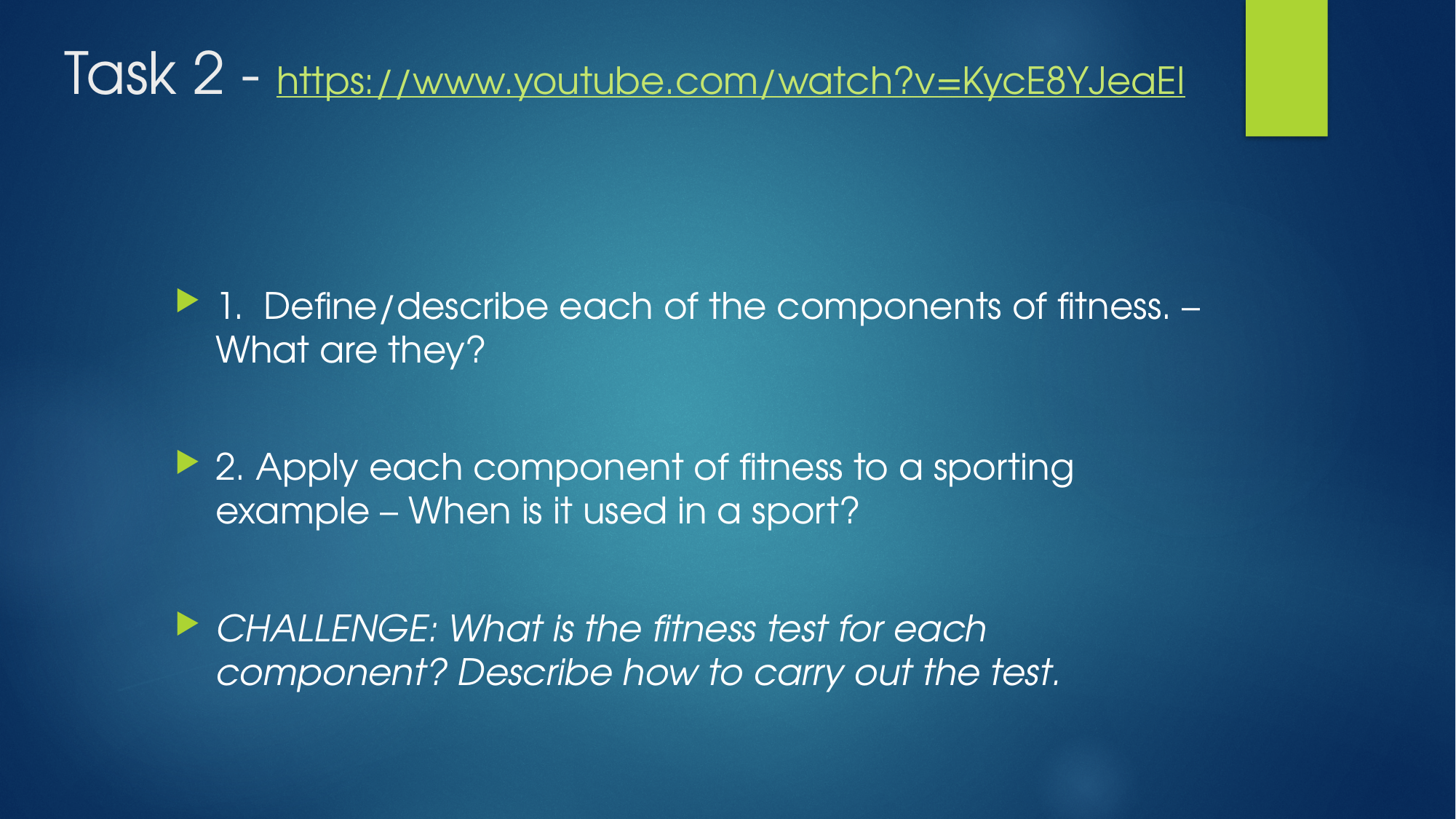

# Task 2 - https://www.youtube.com/watch?v=KycE8YJeaEI

1.  Define/describe each of the components of fitness. – What are they?

2. Apply each component of fitness to a sporting example – When is it used in a sport?

CHALLENGE: What is the fitness test for each component? Describe how to carry out the test.